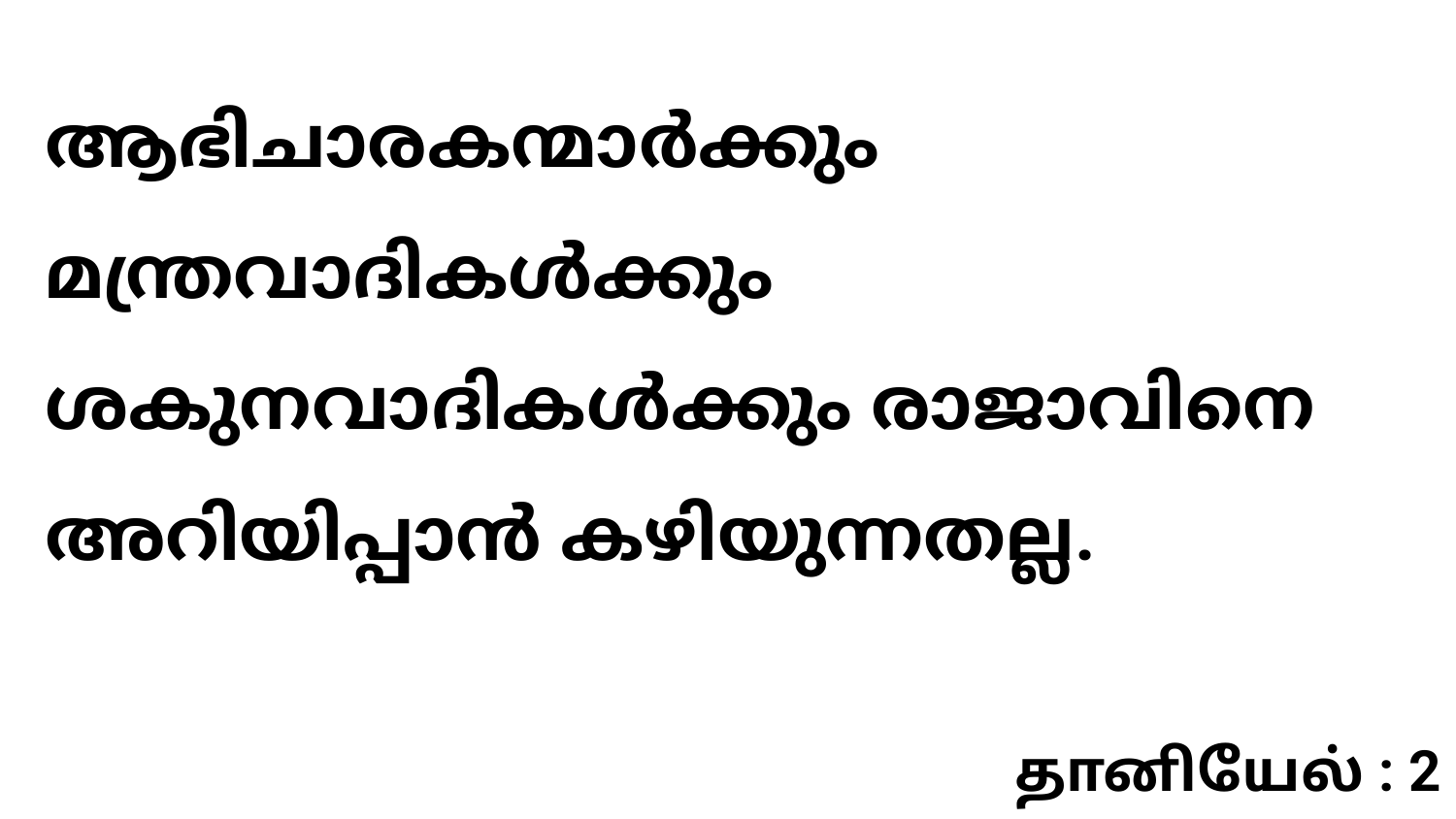

ആഭിചാരകന്മാർക്കും മന്ത്രവാദികൾക്കും ശകുനവാദികൾക്കും രാജാവിനെ അറിയിപ്പാൻ കഴിയുന്നതല്ല.
தானியேல் : 2